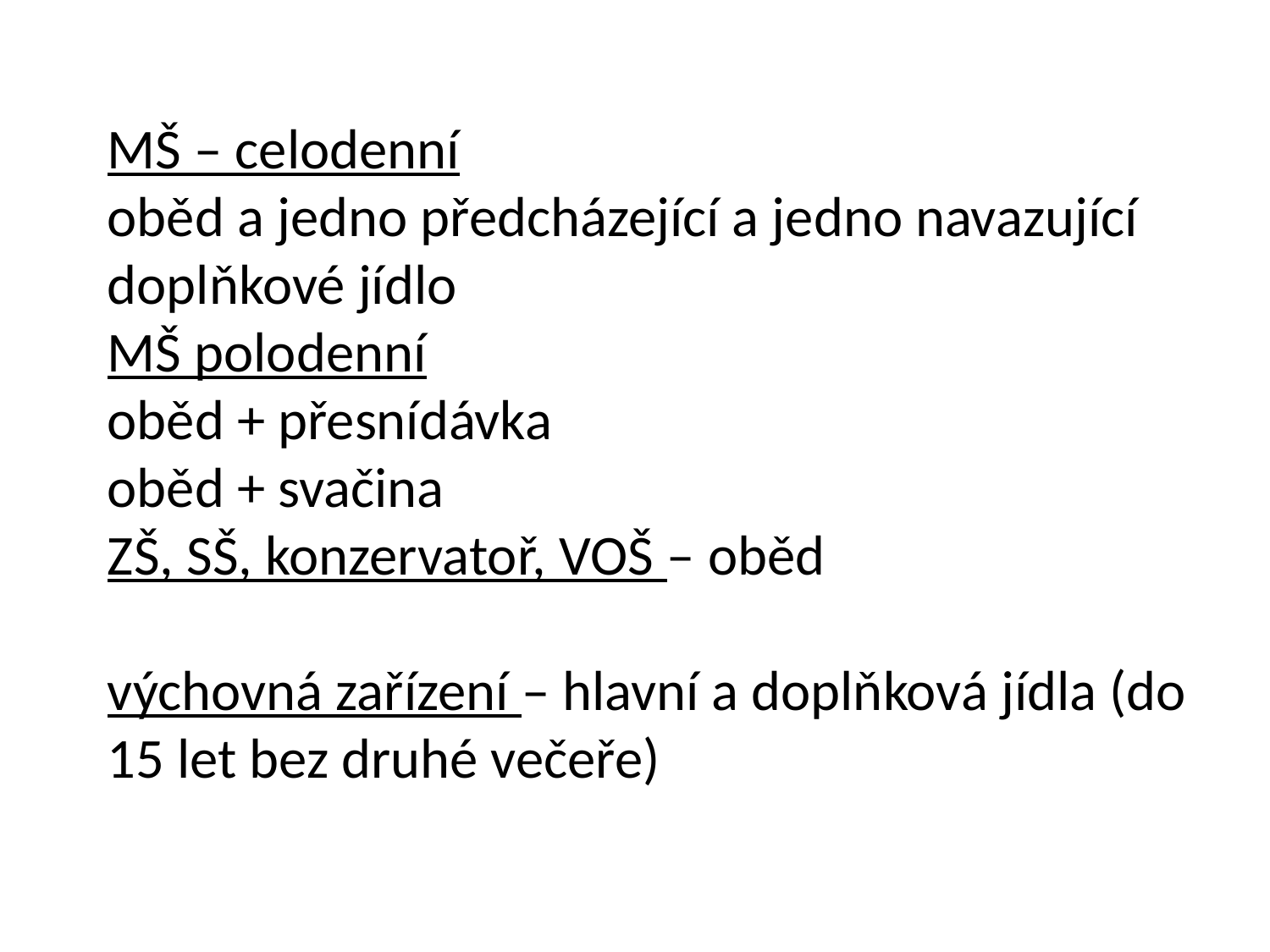

MŠ – celodenní
oběd a jedno předcházející a jedno navazující doplňkové jídlo
MŠ polodenní
oběd + přesnídávka
oběd + svačina
ZŠ, SŠ, konzervatoř, VOŠ – oběd

výchovná zařízení – hlavní a doplňková jídla (do 15 let bez druhé večeře)